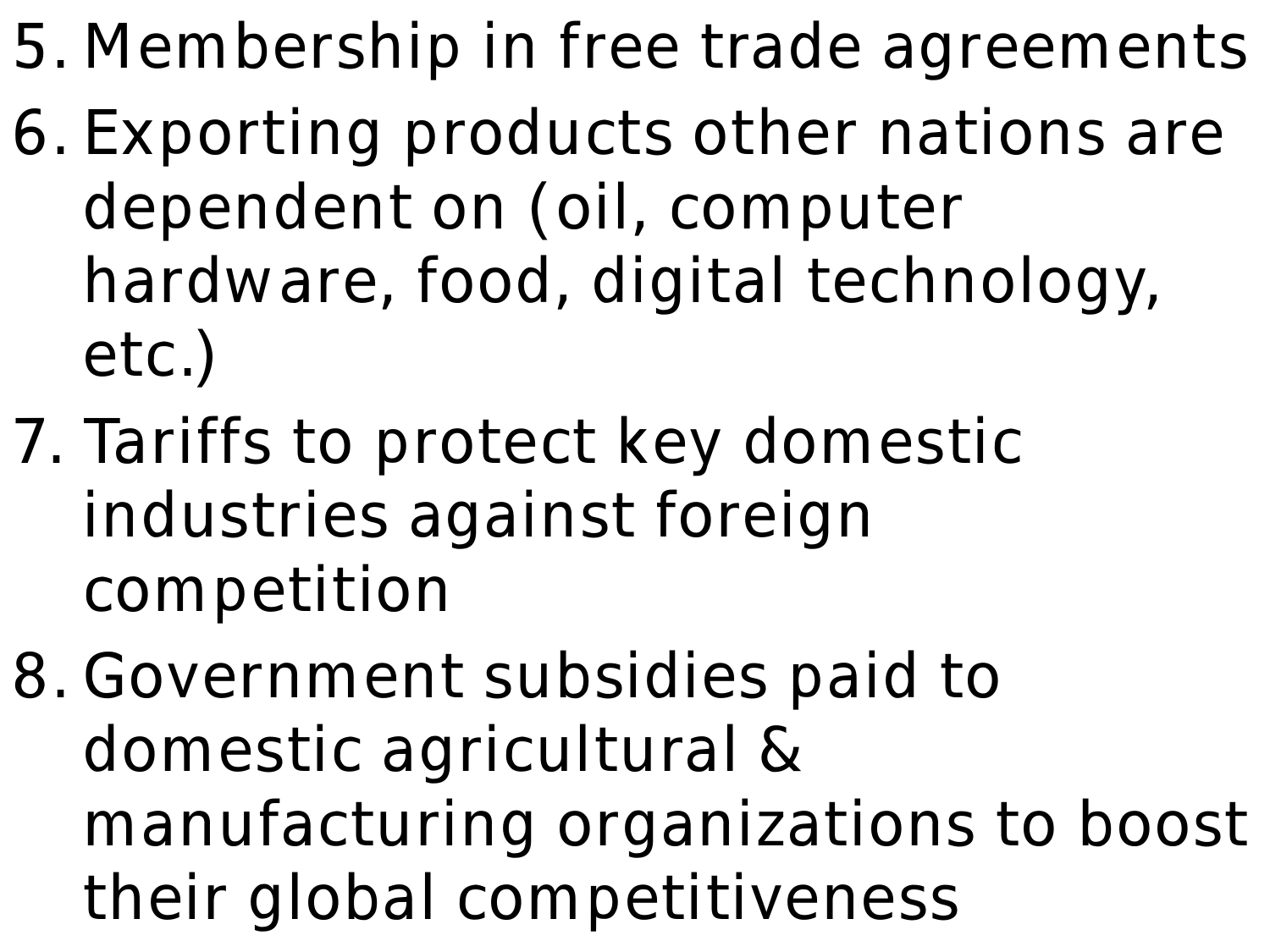

Membership in free trade agreements
Exporting products other nations are dependent on (oil, computer hardware, food, digital technology, etc.)
Tariffs to protect key domestic industries against foreign competition
Government subsidies paid to domestic agricultural & manufacturing organizations to boost their global competitiveness